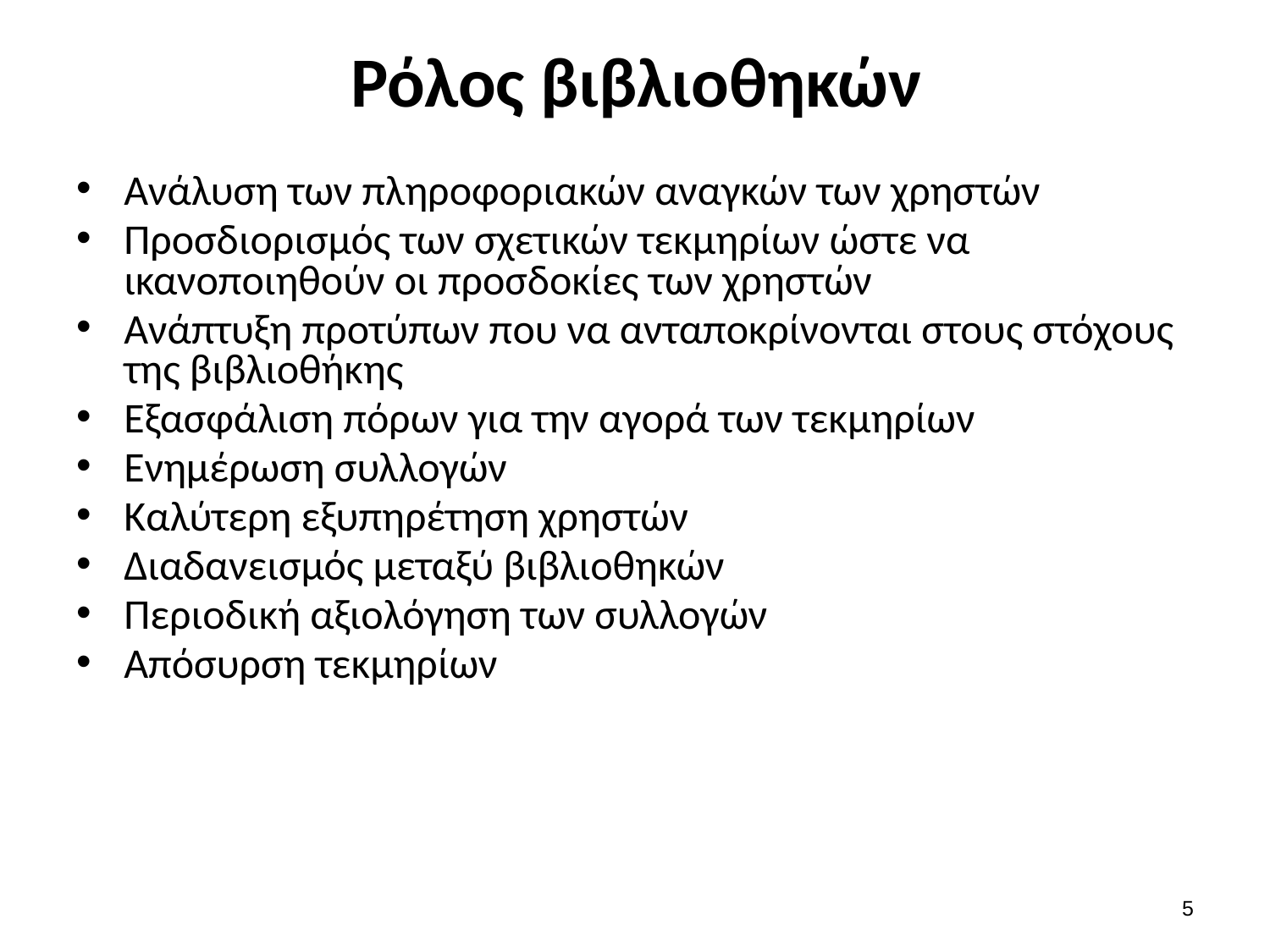

# Ρόλος βιβλιοθηκών
Ανάλυση των πληροφοριακών αναγκών των χρηστών
Προσδιορισμός των σχετικών τεκμηρίων ώστε να ικανοποιηθούν οι προσδοκίες των χρηστών
Ανάπτυξη προτύπων που να ανταποκρίνονται στους στόχους της βιβλιοθήκης
Εξασφάλιση πόρων για την αγορά των τεκμηρίων
Ενημέρωση συλλογών
Καλύτερη εξυπηρέτηση χρηστών
Διαδανεισμός μεταξύ βιβλιοθηκών
Περιοδική αξιολόγηση των συλλογών
Απόσυρση τεκμηρίων

5